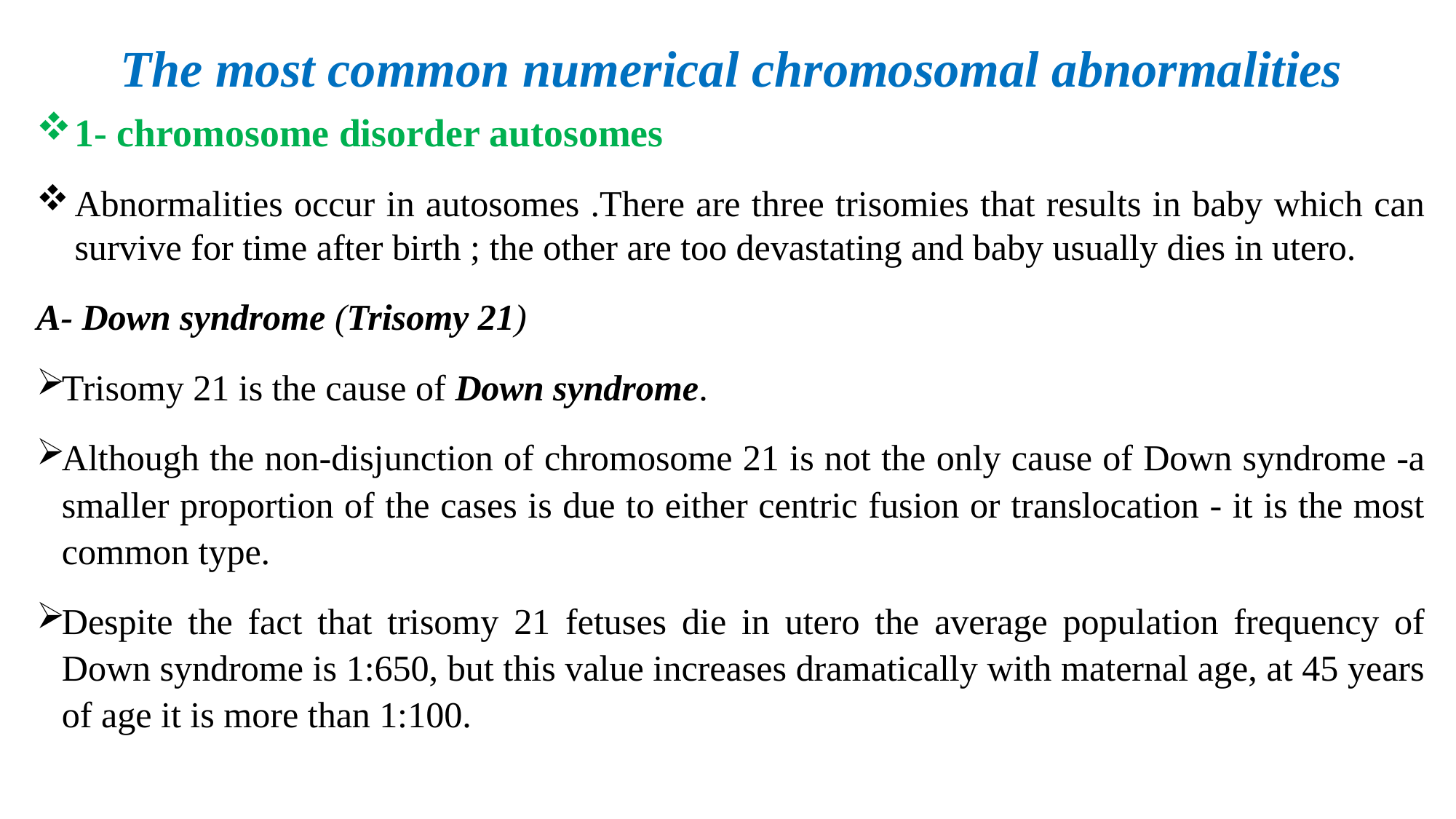

# The most common numerical chromosomal abnormalities
1- chromosome disorder autosomes
Abnormalities occur in autosomes .There are three trisomies that results in baby which can survive for time after birth ; the other are too devastating and baby usually dies in utero.
A- Down syndrome (Trisomy 21)
Trisomy 21 is the cause of Down syndrome.
Although the non-disjunction of chromosome 21 is not the only cause of Down syndrome -a smaller proportion of the cases is due to either centric fusion or translocation - it is the most common type.
Despite the fact that trisomy 21 fetuses die in utero the average population frequency of Down syndrome is 1:650, but this value increases dramatically with maternal age, at 45 years of age it is more than 1:100.